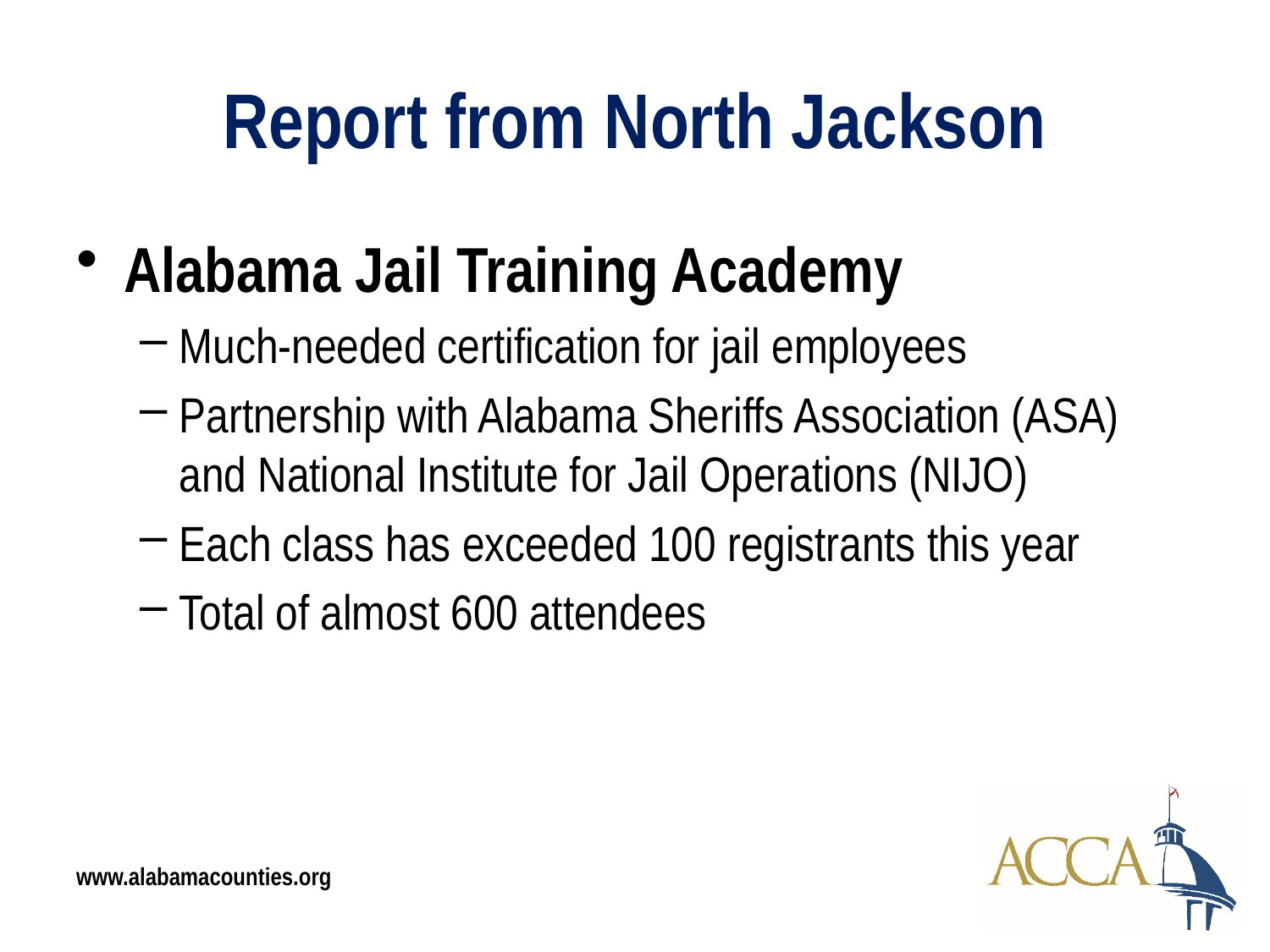

# Report from North Jackson
Alabama Jail Training Academy
Much-needed certification for jail employees
Partnership with Alabama Sheriffs Association (ASA) and National Institute for Jail Operations (NIJO)
Each class has exceeded 100 registrants this year
Total of almost 600 attendees
www.alabamacounties.org